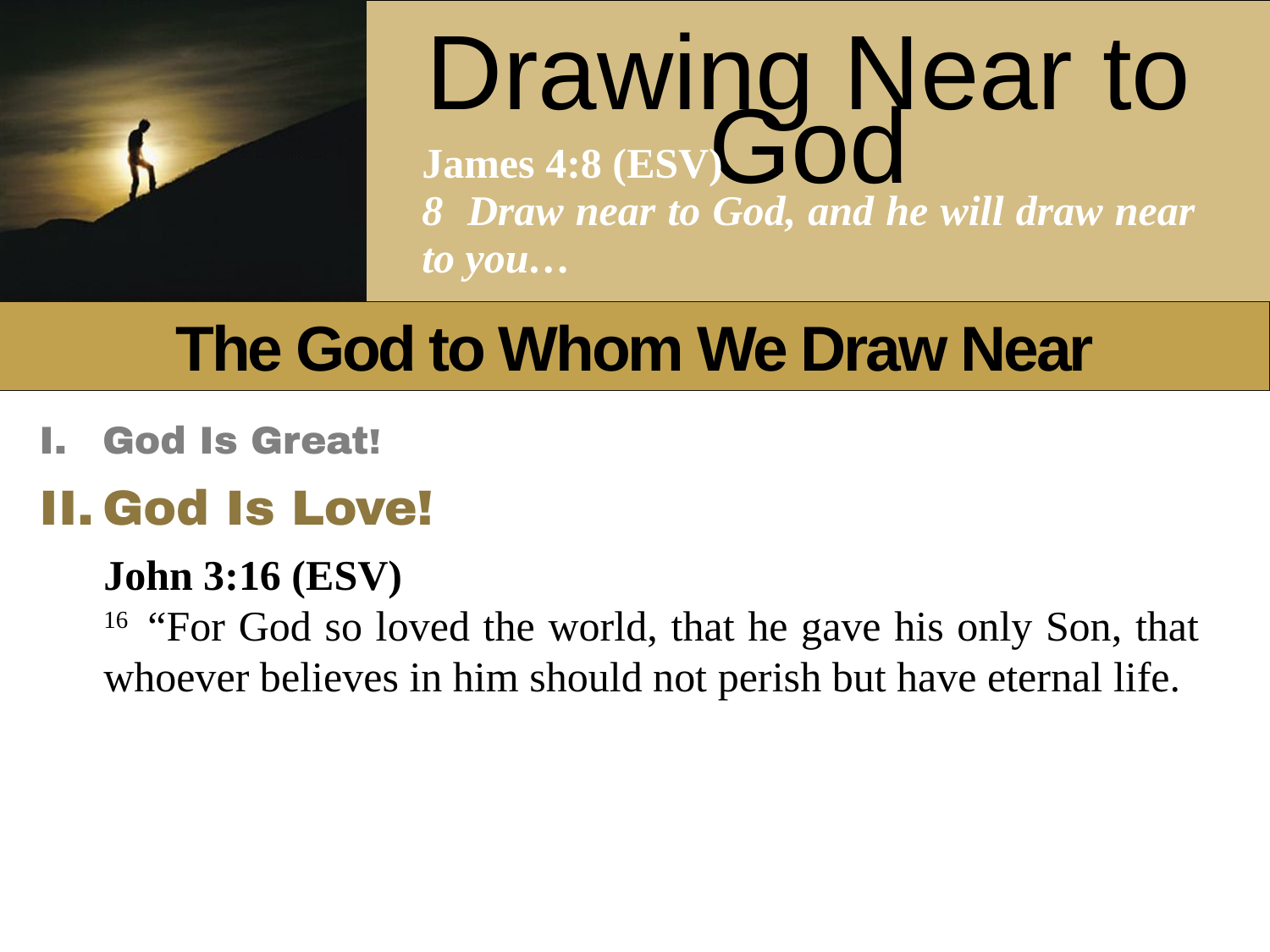

The God to Whom We Draw Near
I.	God Is Great!
II.	God Is Love!
John 3:16 (ESV)
16  “For God so loved the world, that he gave his only Son, that whoever believes in him should not perish but have eternal life.